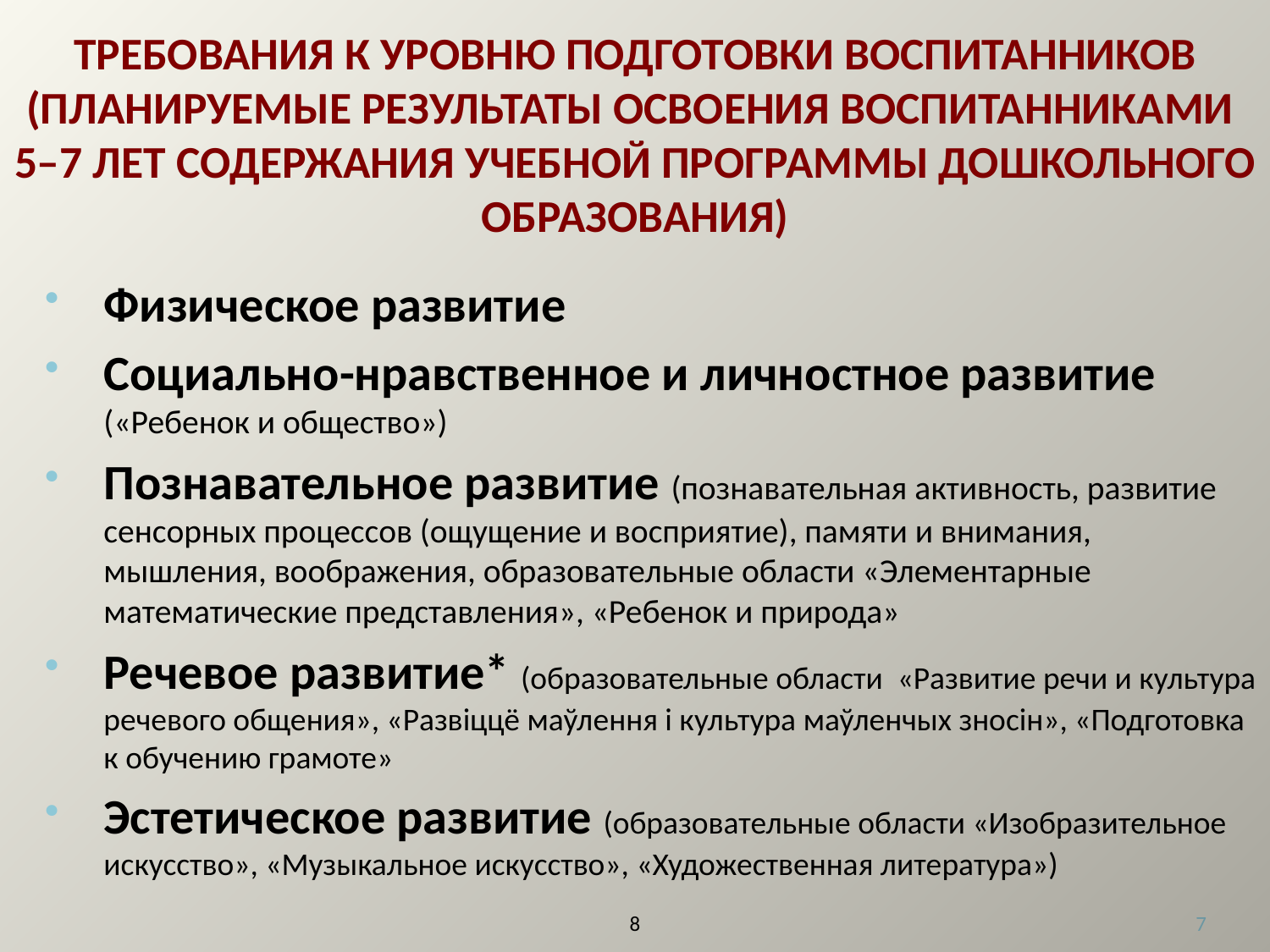

# ТРЕБОВАНИЯ К УРОВНЮ ПОДГОТОВКИ ВОСПИТАННИКОВ (ПЛАНИРУЕМЫЕ РЕЗУЛЬТАТЫ ОСВОЕНИЯ ВОСПИТАННИКАМИ 5–7 ЛЕТ СОДЕРЖАНИЯ УЧЕБНОЙ ПРОГРАММЫ ДОШКОЛЬНОГО ОБРАЗОВАНИЯ)
Физическое развитие
Социально-нравственное и личностное развитие («Ребенок и общество»)
Познавательное развитие (познавательная активность, развитие сенсорных процессов (ощущение и восприятие), памяти и внимания, мышления, воображения, образовательные области «Элементарные математические представления», «Ребенок и природа»
Речевое развитие* (образовательные области  «Развитие речи и культура речевого общения», «Развіццё маўлення і культура маўленчых зносін», «Подготовка к обучению грамоте»
Эстетическое развитие (образовательные области «Изобразительное искусство», «Музыкальное искусство», «Художественная литература»)

8
7